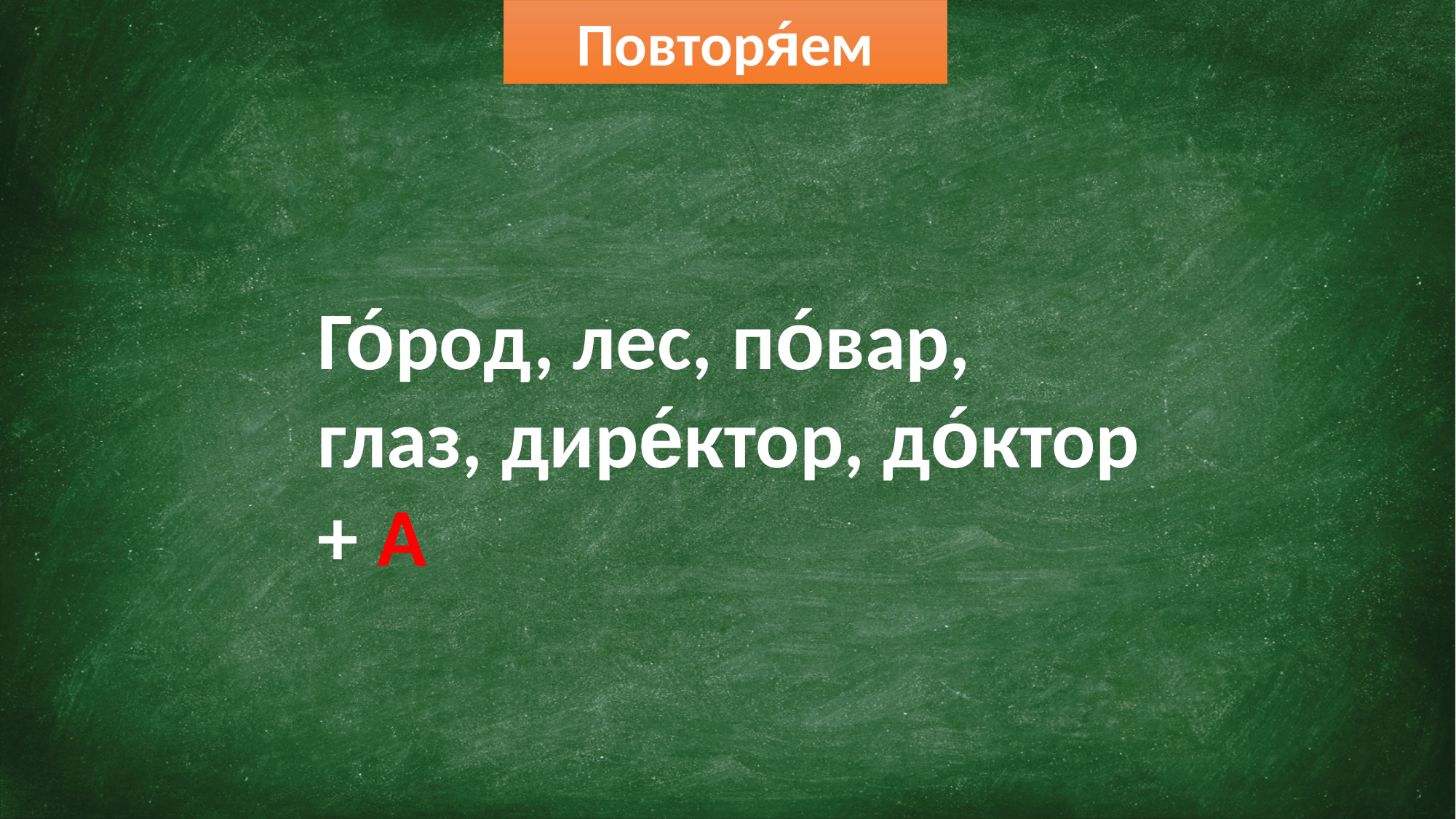

Повторя́ем
Го́род, лес, по́вар, глаз, дире́ктор, до́ктор + А